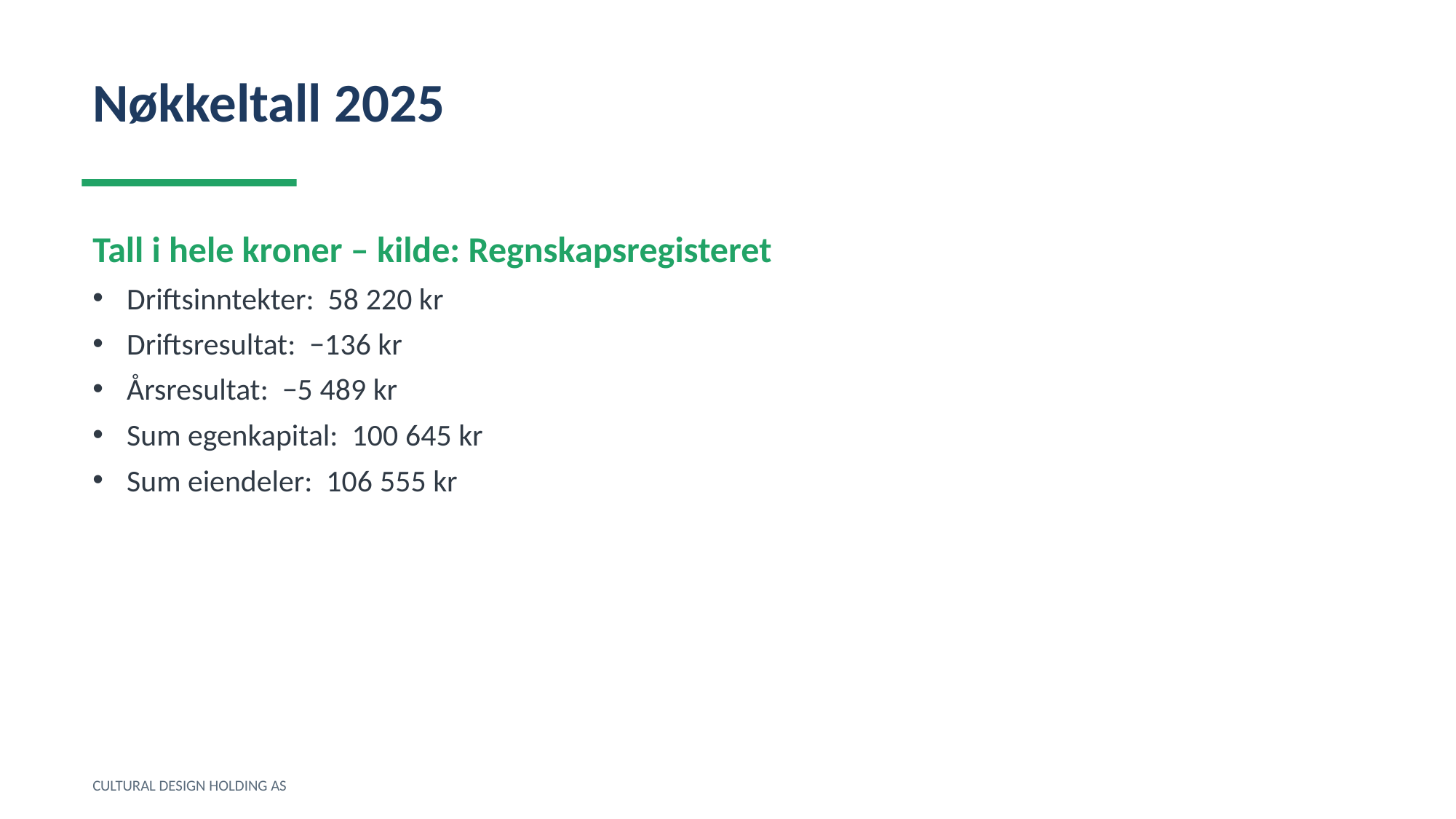

Nøkkeltall 2025

Tall i hele kroner – kilde: Regnskapsregisteret
Driftsinntekter:  58 220 kr
Driftsresultat:  −136 kr
Årsresultat:  −5 489 kr
Sum egenkapital:  100 645 kr
Sum eiendeler:  106 555 kr
CULTURAL DESIGN HOLDING AS